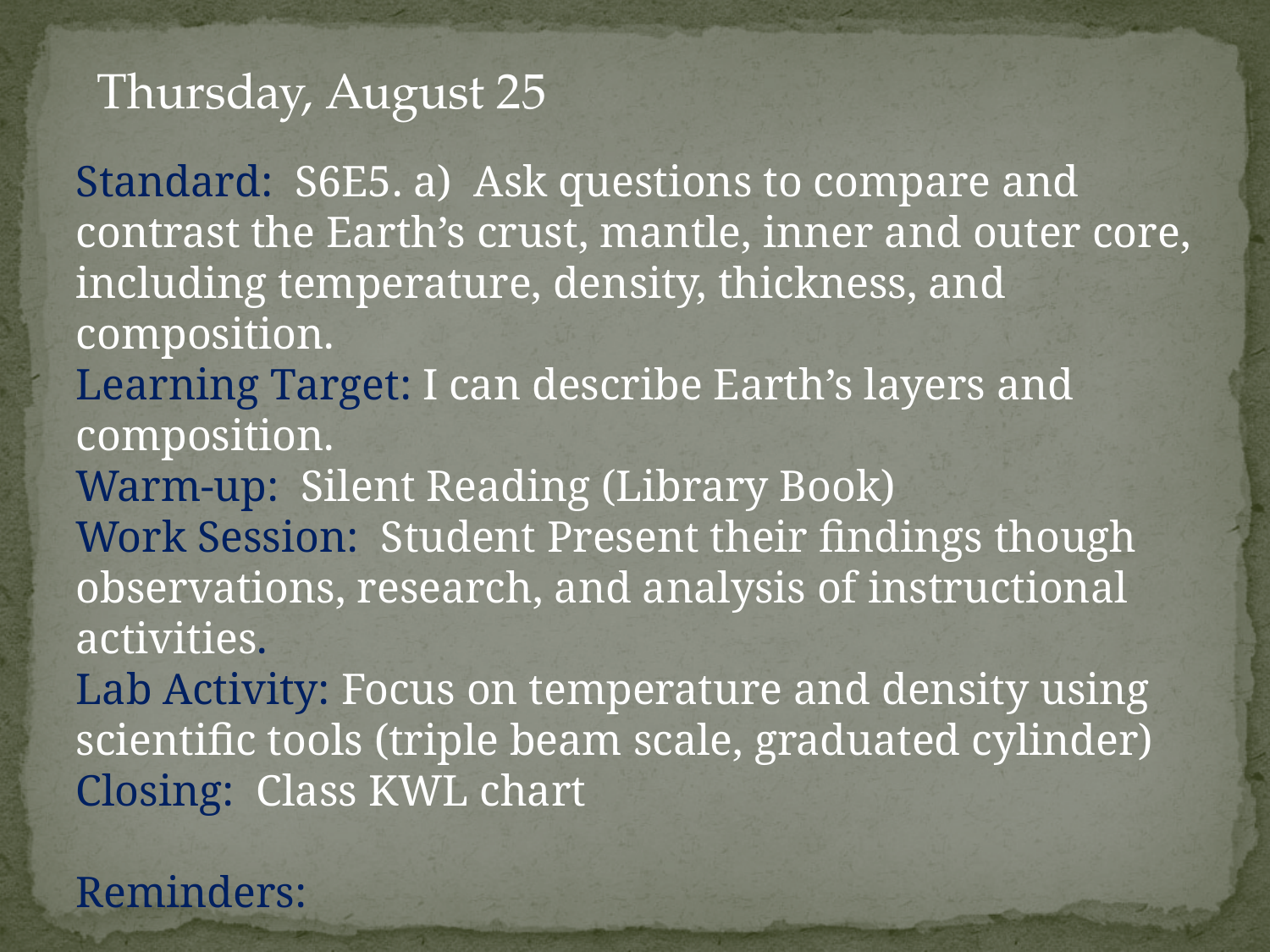

Thursday, August 25
Standard:  S6E5. a)  Ask questions to compare and contrast the Earth’s crust, mantle, inner and outer core, including temperature, density, thickness, and composition.
Learning Target: I can describe Earth’s layers and composition.
Warm-up:  Silent Reading (Library Book)
Work Session:  Student Present their findings though observations, research, and analysis of instructional activities.
Lab Activity: Focus on temperature and density using scientific tools (triple beam scale, graduated cylinder)
Closing:  Class KWL chart

Reminders: